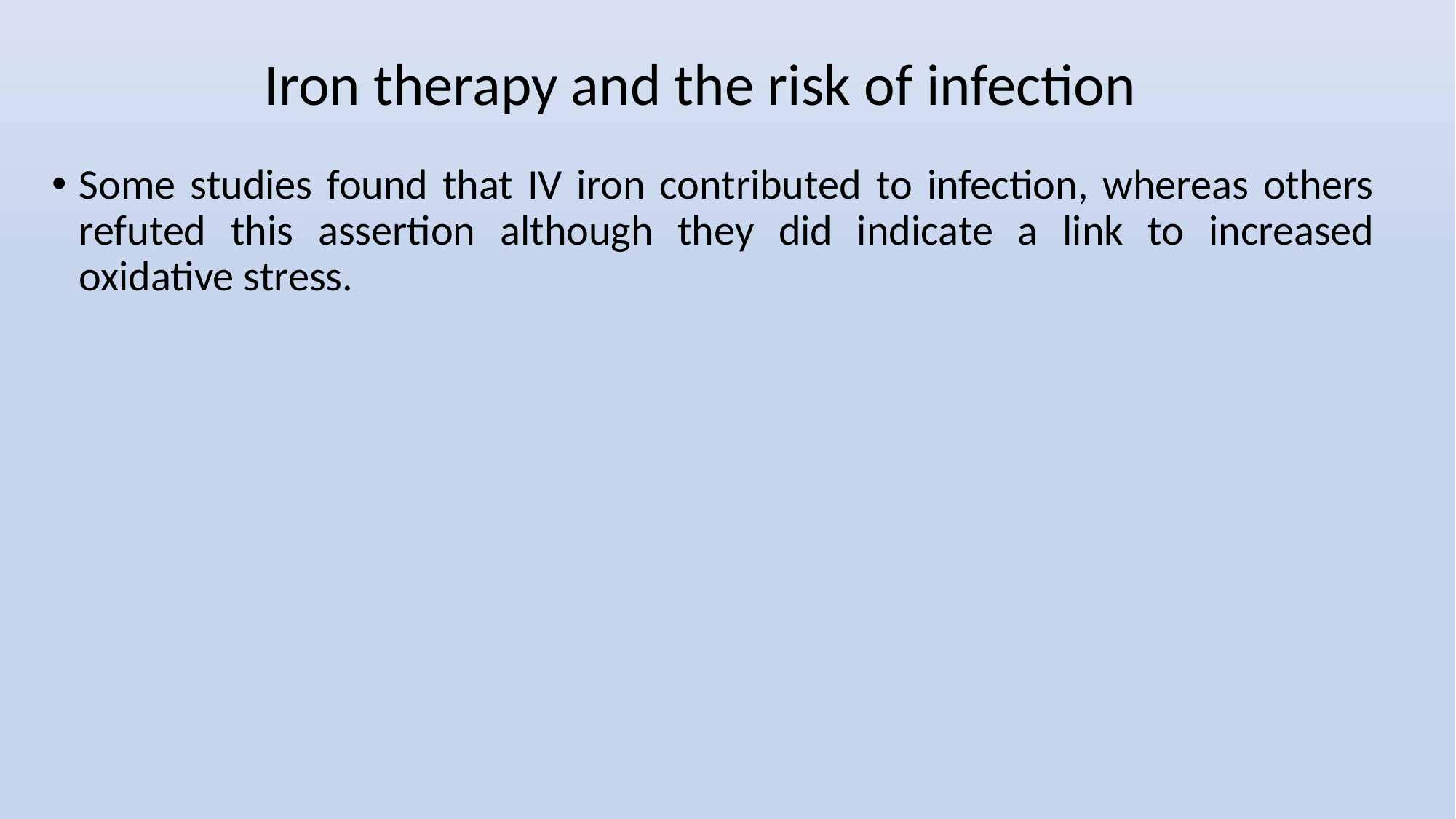

# Iron therapy and the risk of infection

Some studies found that IV iron contributed to infection, whereas others refuted this assertion although they did indicate a link to increased oxidative stress.